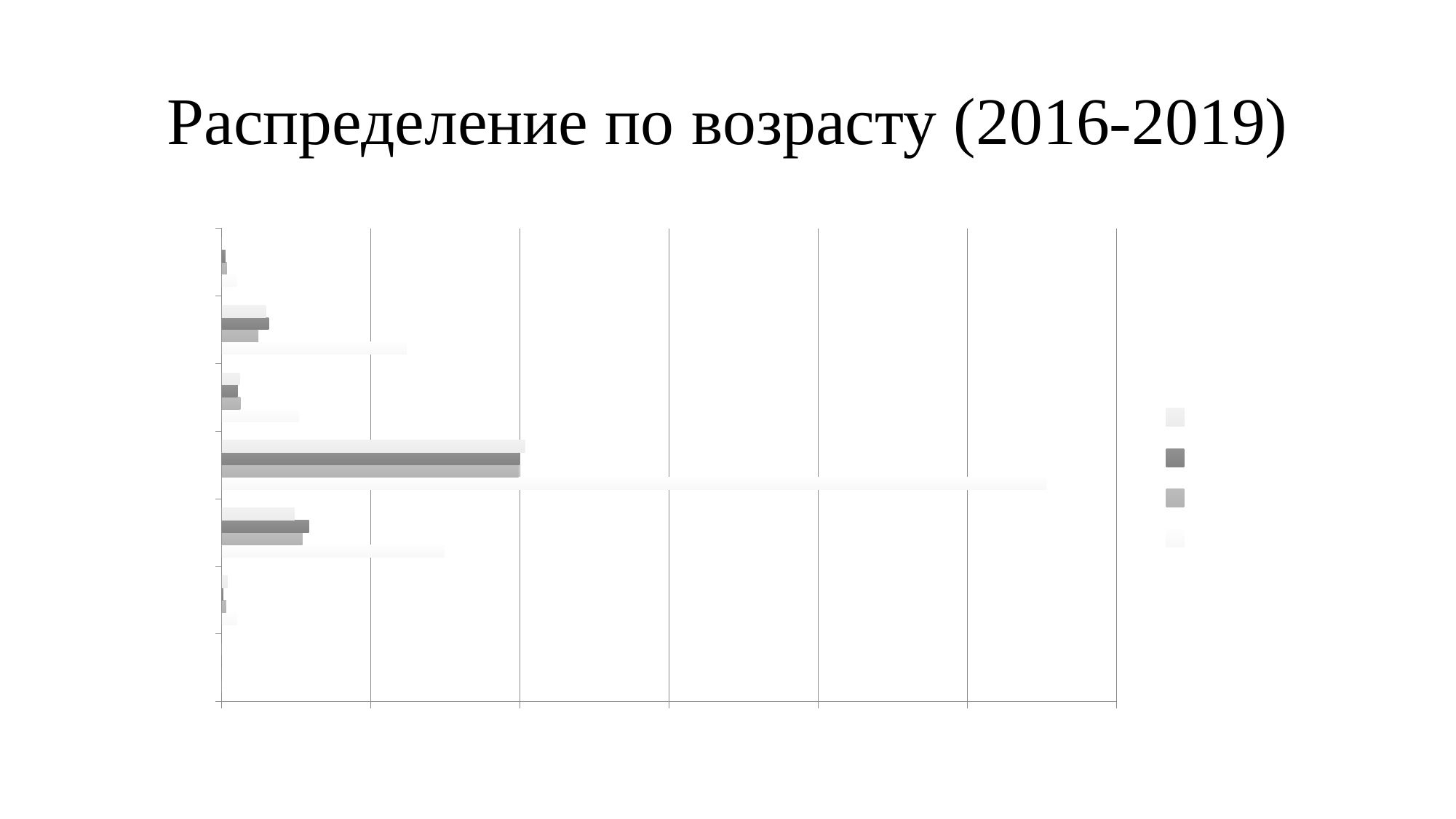

# Распределение по возрасту (2016-2019)

### Chart

| Category | 2016 | 2017 | 2018 | 2019 |
|---|---|---|---|---|
| Iki 7 m . | 0.0 | 0.0 | 0.0 | 0.0 |
| 7-17 m. | 20.0 | 6.0 | 2.0 | 8.0 |
| 18-29 m. | 299.0 | 108.0 | 117.0 | 98.0 |
| 30-59 m. | 1106.0 | 398.0 | 399.0 | 407.0 |
| 60-64 m. | 103.0 | 25.0 | 21.0 | 24.0 |
| 65-84 m. | 248.0 | 49.0 | 63.0 | 59.0 |
| 85 m. ir vyresni | 20.0 | 7.0 | 5.0 | 0.0 |